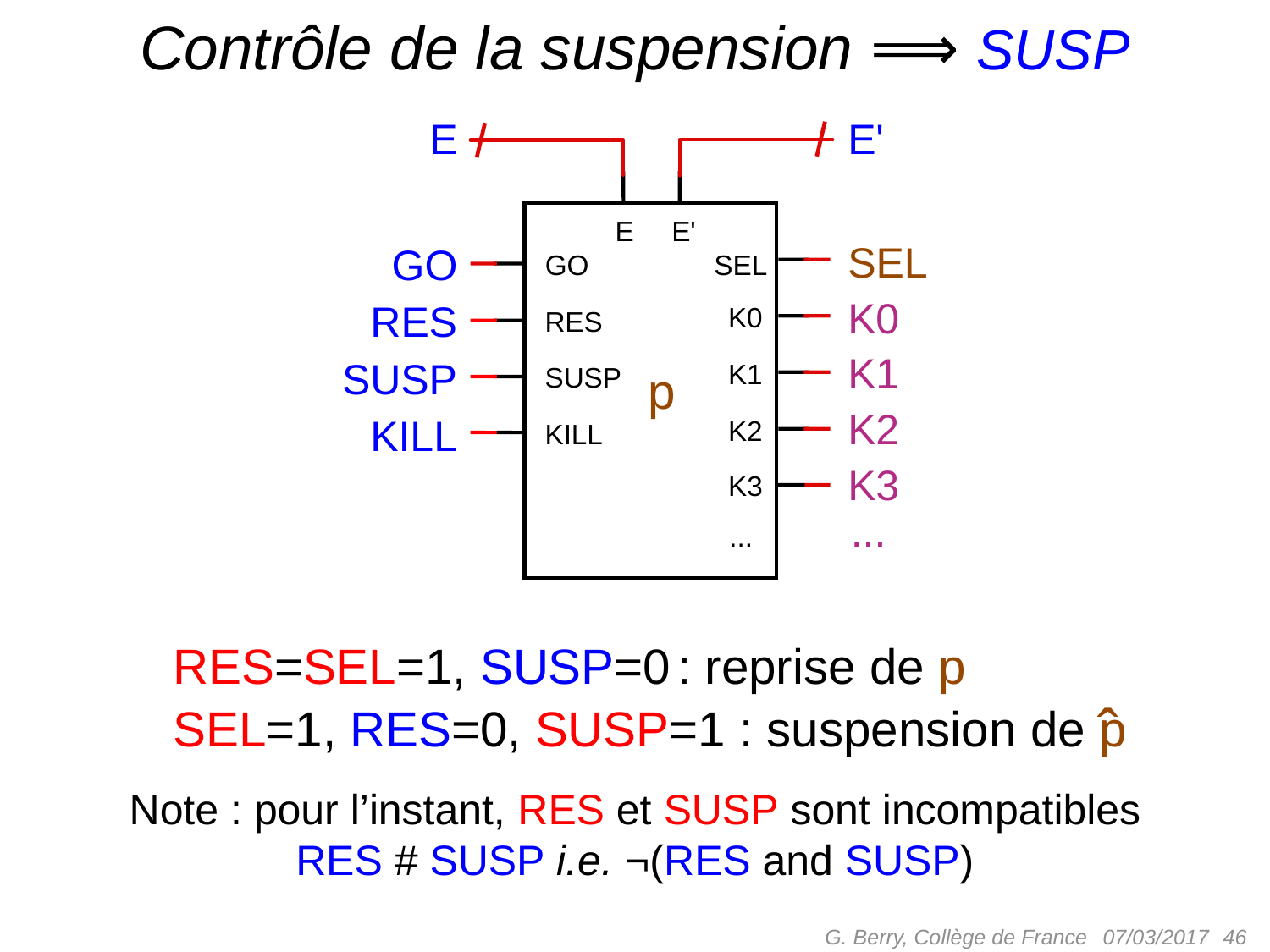

# Contrôle de la suspension ⟹ SUSP
E
E'

E
E'
SEL
GO
GO
SEL

K0
RES
K0
RES

K1
SUSP
K1
p
SUSP

K2
KILL
K2
KILL

K3
K3

...
...

RES=SEL=1, SUSP=0 : reprise de p
SEL=1, RES=0, SUSP=1 : suspension de p

ˆ
Note : pour l’instant, RES et SUSP sont incompatibles
RES # SUSP i.e. ¬(RES and SUSP)
G. Berry, Collège de France
 46
07/03/2017